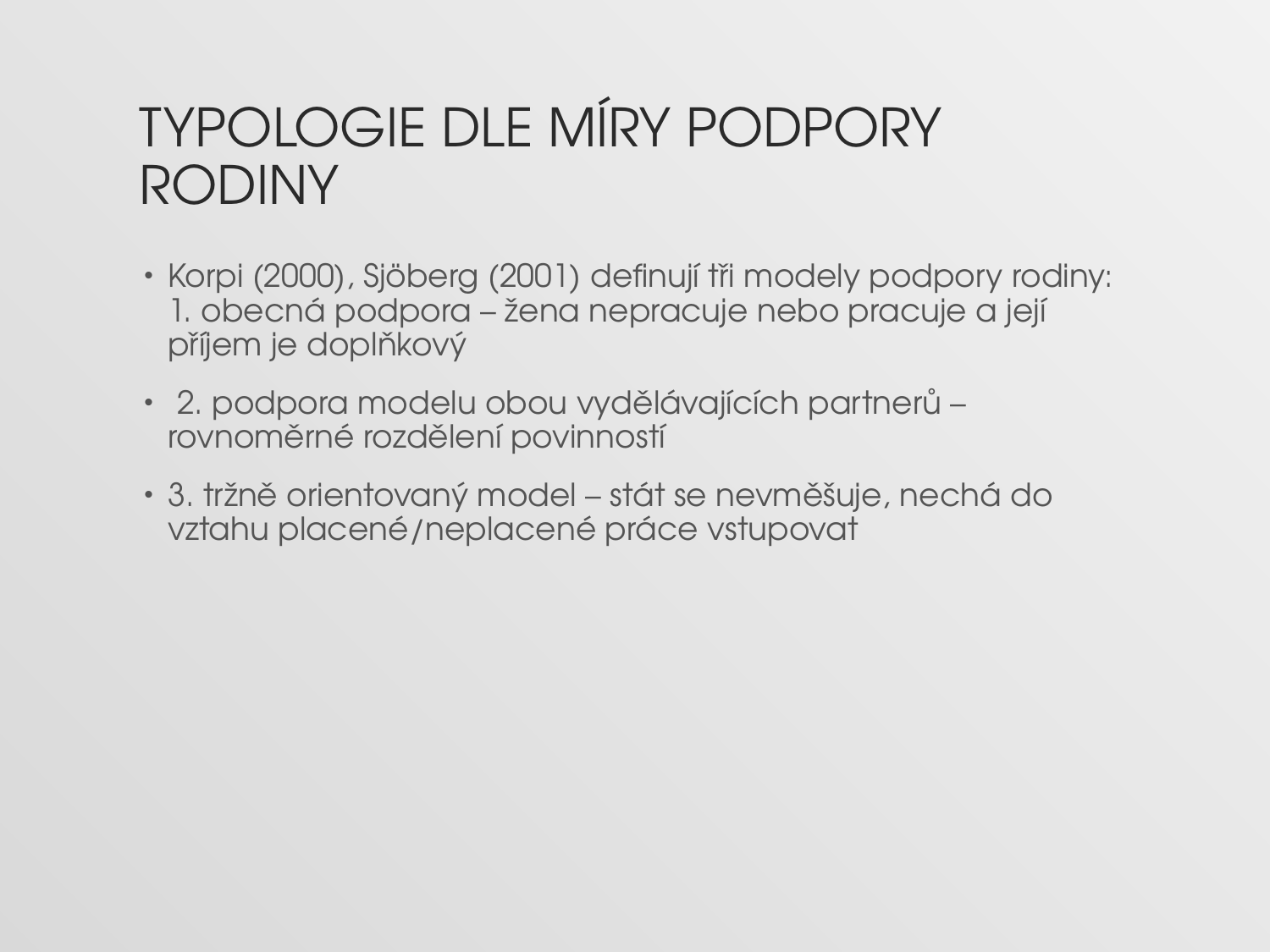

# Typologie dle míry podpory rodiny
Korpi (2000), Sjöberg (2001) definují tři modely podpory rodiny: 1. obecná podpora – žena nepracuje nebo pracuje a její příjem je doplňkový
 2. podpora modelu obou vydělávajících partnerů – rovnoměrné rozdělení povinností
3. tržně orientovaný model – stát se nevměšuje, nechá do vztahu placené/neplacené práce vstupovat